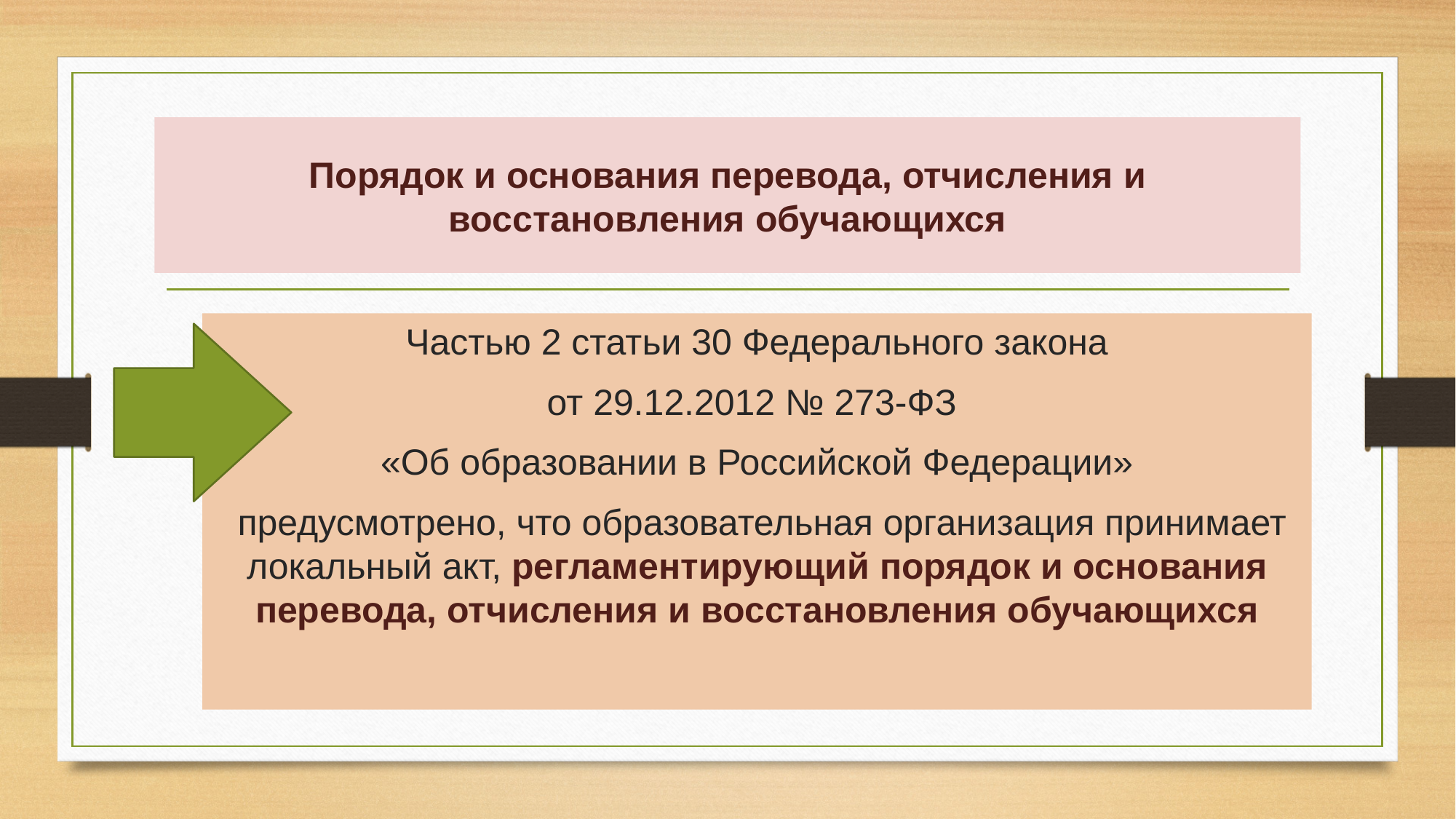

# Порядок и основания перевода, отчисления и восстановления обучающихся
 Частью 2 статьи 30 Федерального закона
от 29.12.2012 № 273-ФЗ
«Об образовании в Российской Федерации»
 предусмотрено, что образовательная организация принимает локальный акт, регламентирующий порядок и основания перевода, отчисления и восстановления обучающихся